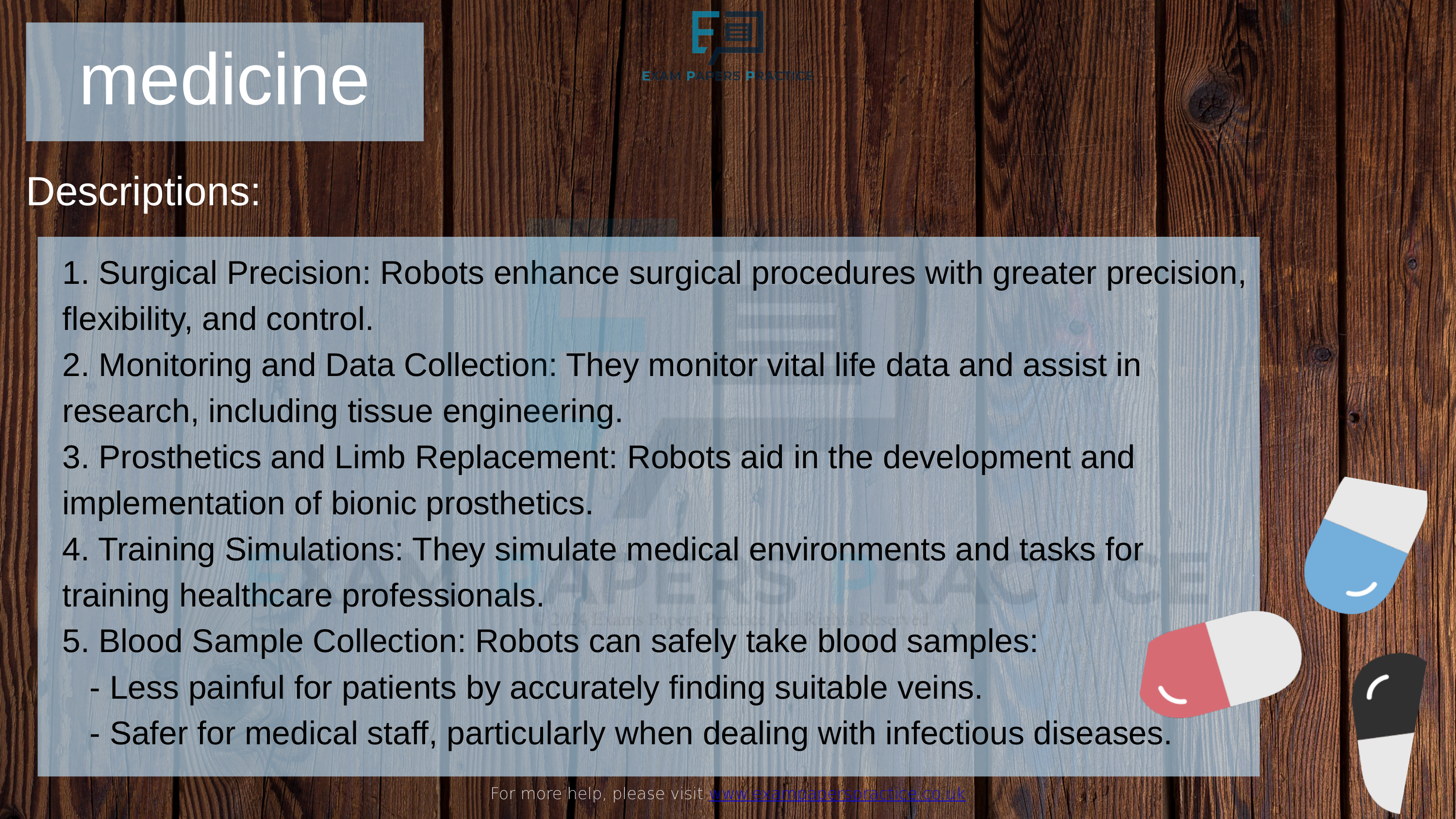

For more help, please visit www.exampaperspractice.co.uk
medicine

Descriptions:

1. Surgical Precision: Robots enhance surgical procedures with greater precision, flexibility, and control.
2. Monitoring and Data Collection: They monitor vital life data and assist in research, including tissue engineering.
3. Prosthetics and Limb Replacement: Robots aid in the development and implementation of bionic prosthetics.
4. Training Simulations: They simulate medical environments and tasks for training healthcare professionals.
5. Blood Sample Collection: Robots can safely take blood samples:
   - Less painful for patients by accurately finding suitable veins.
   - Safer for medical staff, particularly when dealing with infectious diseases.